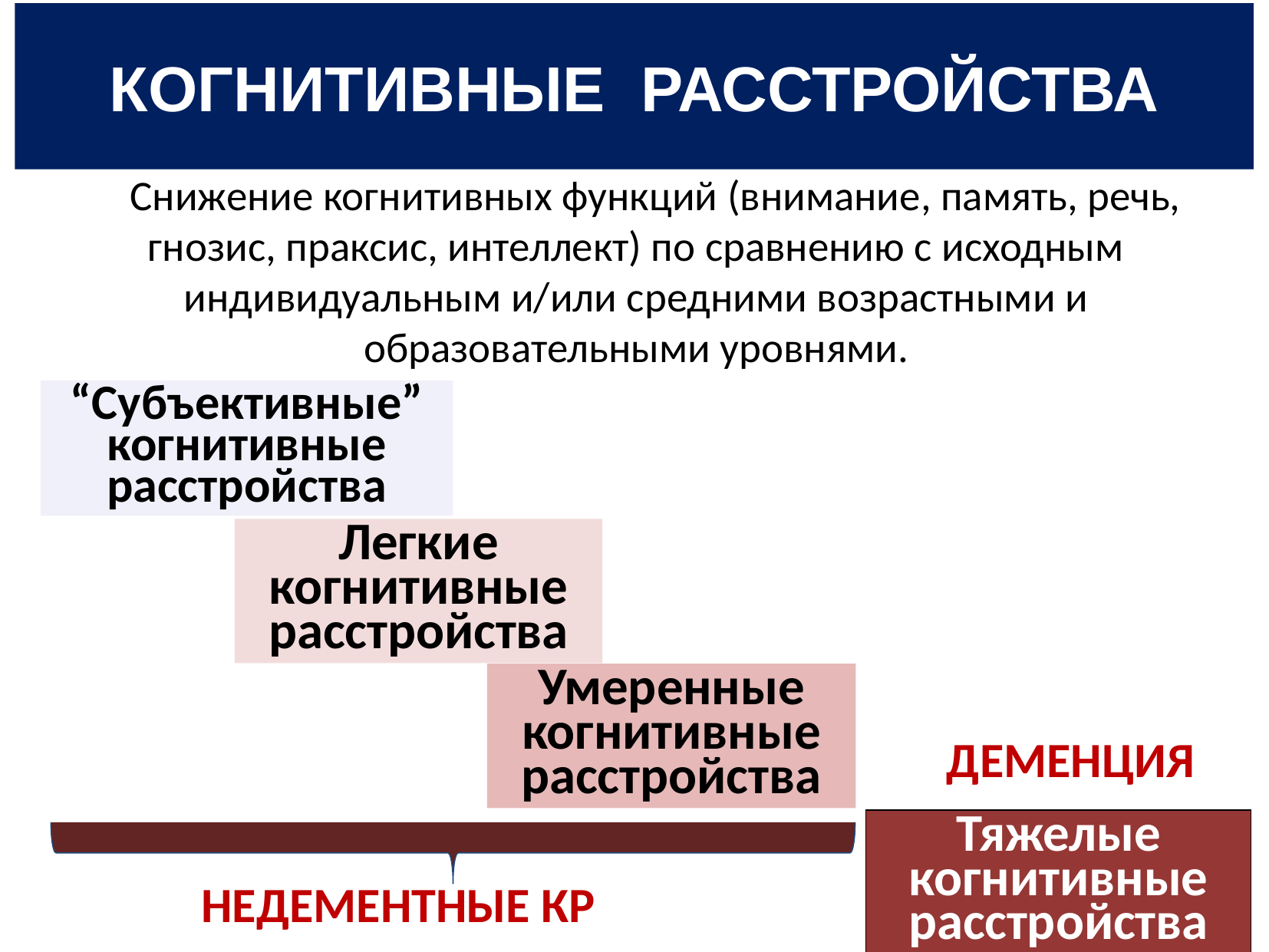

КОГНИТИВНЫЕ  РАССТРОЙСТВА
#
         Снижение когнитивных функций (внимание, память, речь, гнозис, праксис, интеллект) по сравнению с исходным индивидуальным и/или средними возрастными и образовательными уровнями.
“Субъективные” когнитивные расстройства

Легкие когнитивные расстройства
Умеренные когнитивные расстройства
 ДЕМЕНЦИЯ
Тяжелые когнитивные расстройства
        НЕДЕМЕНТНЫЕ КР